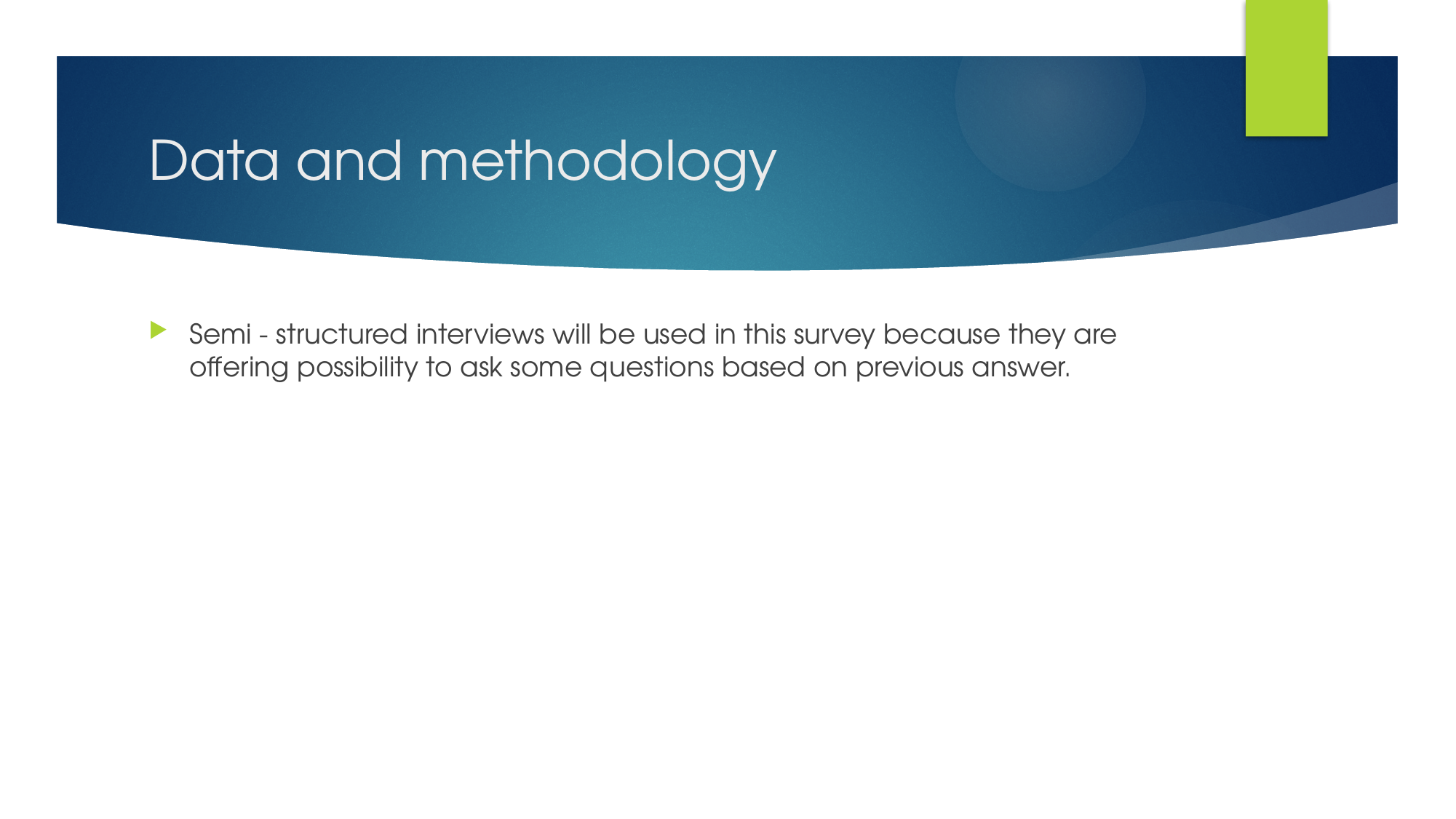

# Data and methodology
Semi - structured interviews will be used in this survey because they are offering possibility to ask some questions based on previous answer.